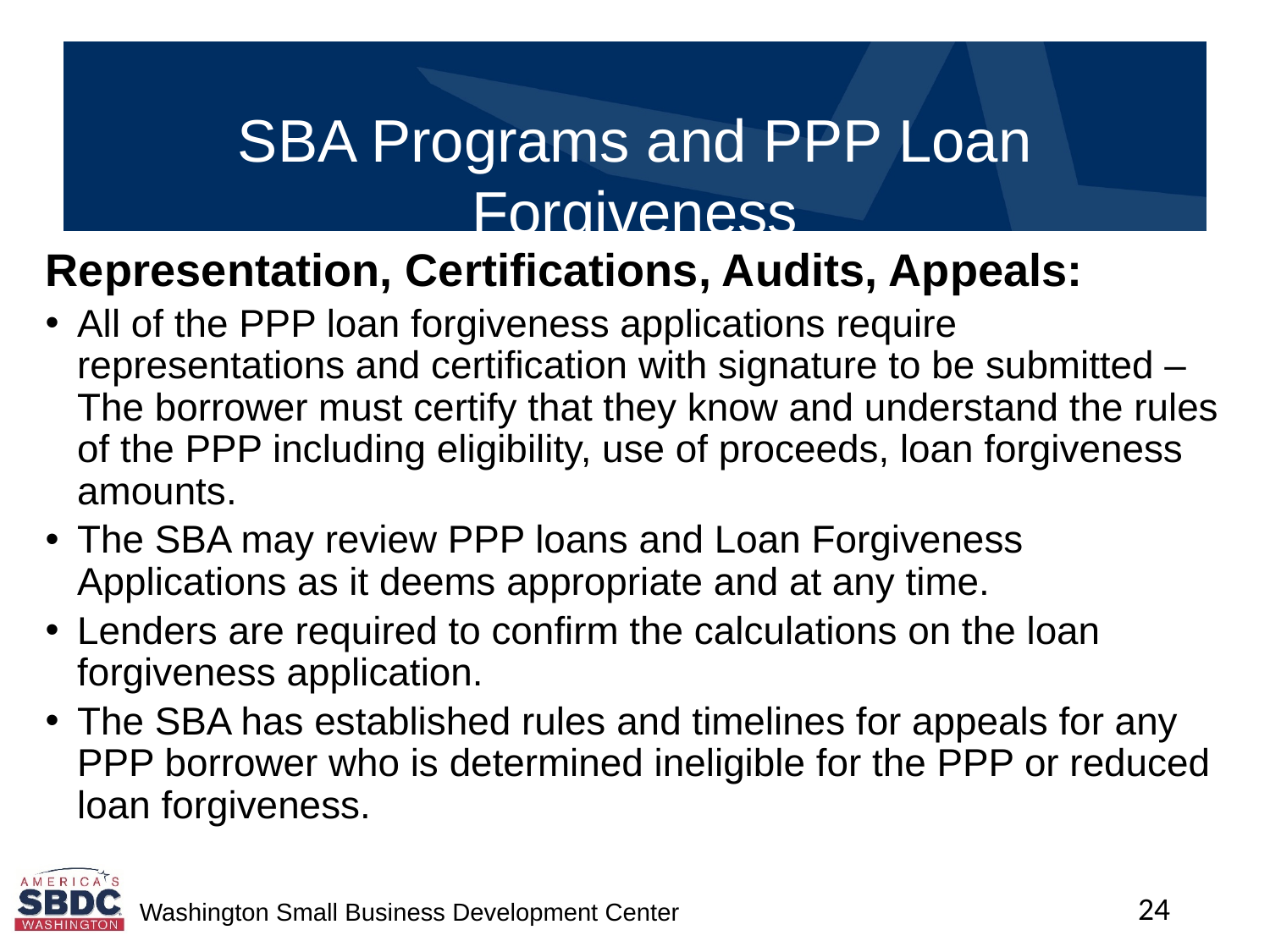

Representation, Certifications, Audits, Appeals:
All of the PPP loan forgiveness applications require representations and certification with signature to be submitted – The borrower must certify that they know and understand the rules of the PPP including eligibility, use of proceeds, loan forgiveness amounts.
The SBA may review PPP loans and Loan Forgiveness Applications as it deems appropriate and at any time.
Lenders are required to confirm the calculations on the loan forgiveness application.
The SBA has established rules and timelines for appeals for any PPP borrower who is determined ineligible for the PPP or reduced loan forgiveness.
24